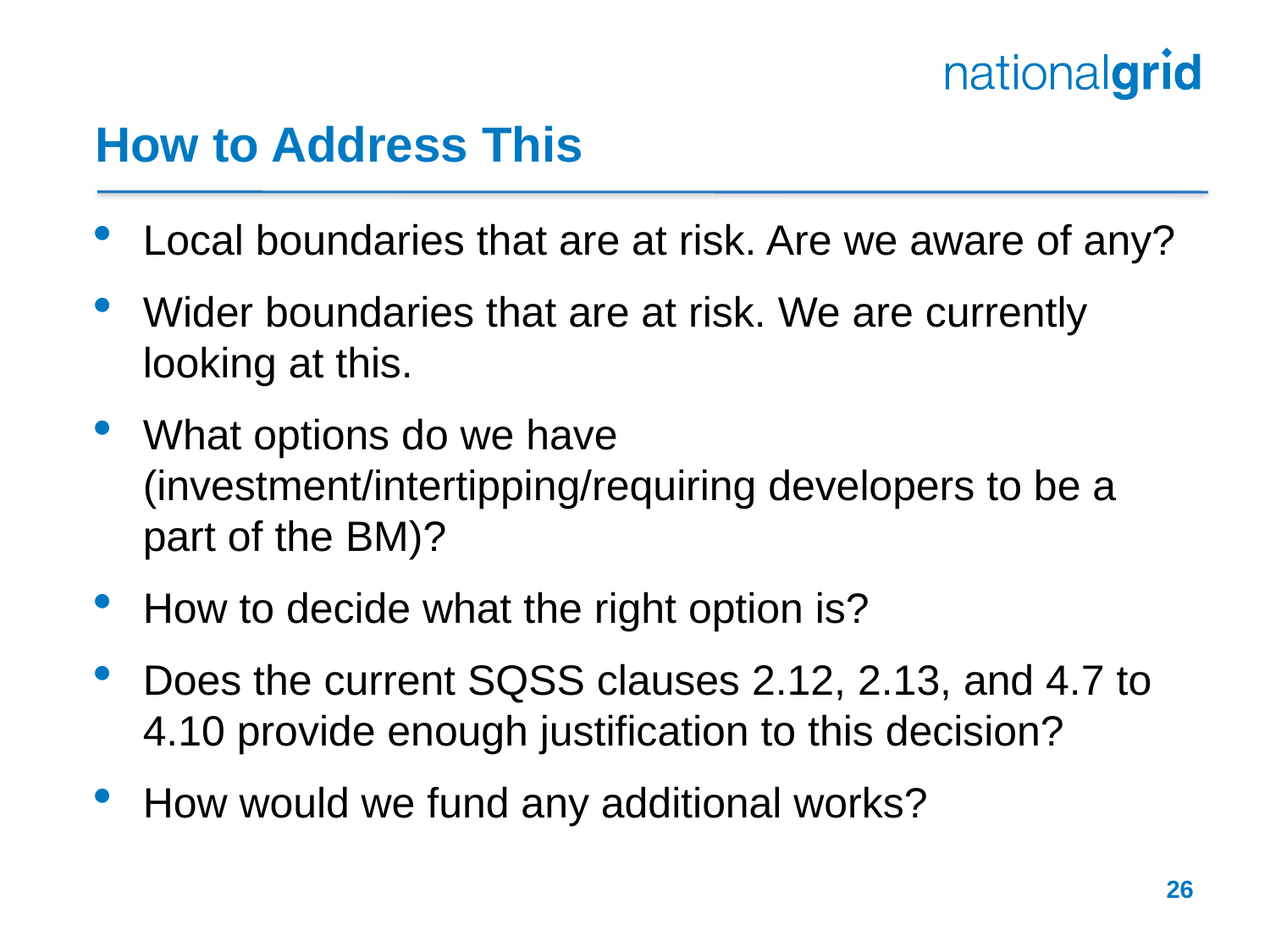

# How to Address This
Local boundaries that are at risk. Are we aware of any?
Wider boundaries that are at risk. We are currently looking at this.
What options do we have (investment/intertipping/requiring developers to be a part of the BM)?
How to decide what the right option is?
Does the current SQSS clauses 2.12, 2.13, and 4.7 to 4.10 provide enough justification to this decision?
How would we fund any additional works?
26